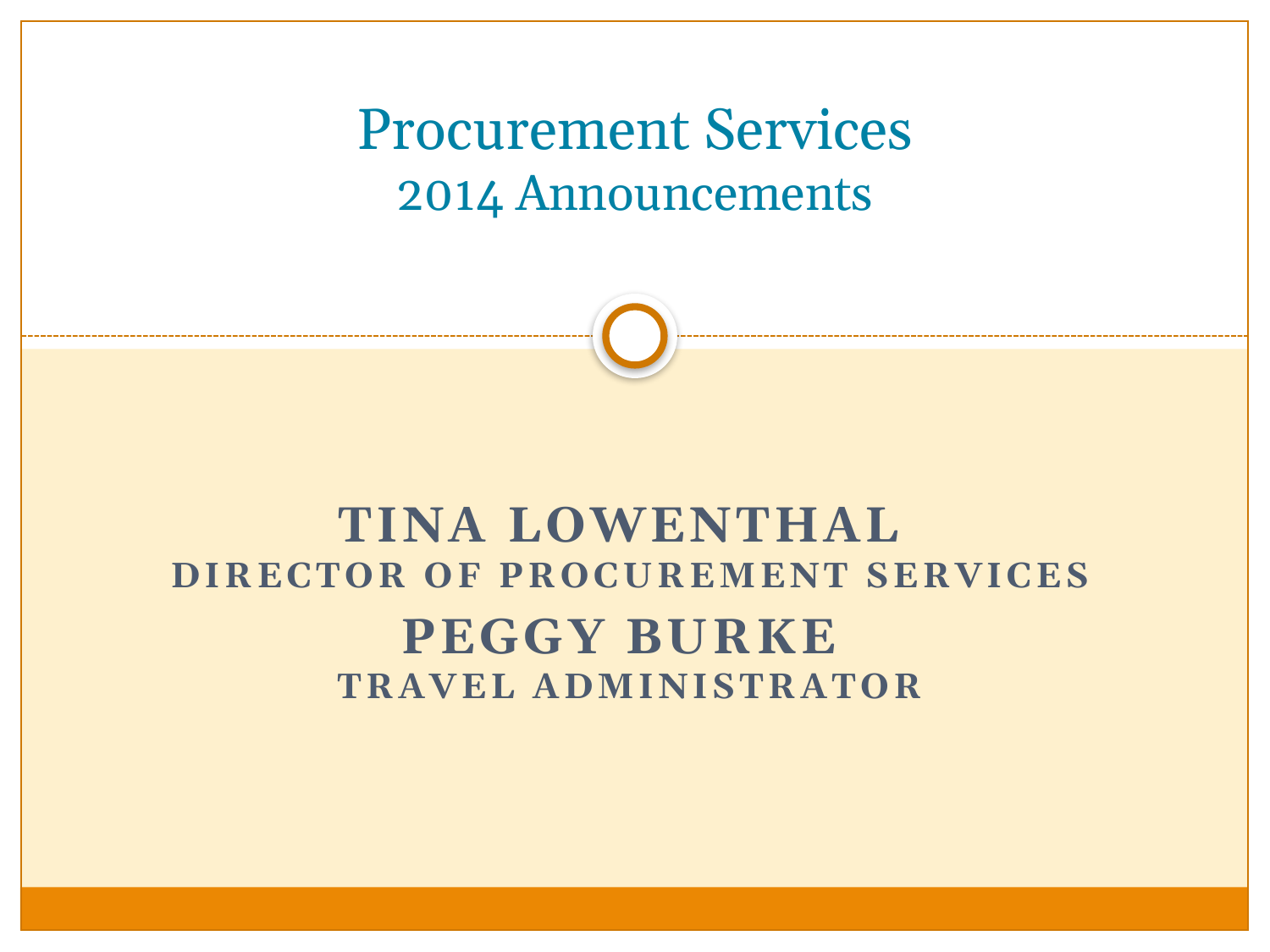

# Procurement Services 2014 Announcements
Tina Lowenthal
Director of Procurement Services
Peggy Burke
Travel Administrator